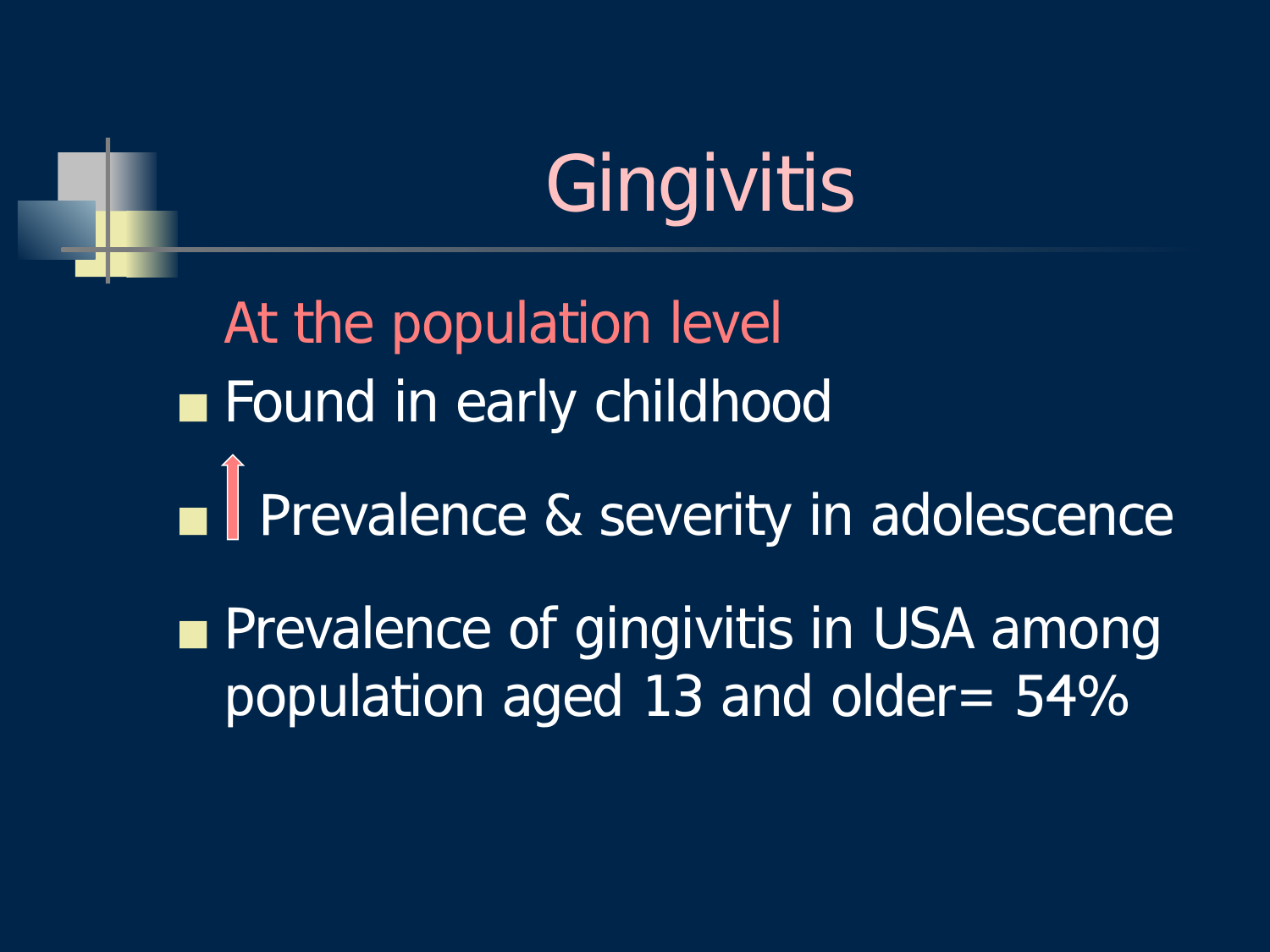

# Gingivitis
	At the population level
Found in early childhood

  Prevalence & severity in adolescence

Prevalence of gingivitis in USA among population aged 13 and older= 54%